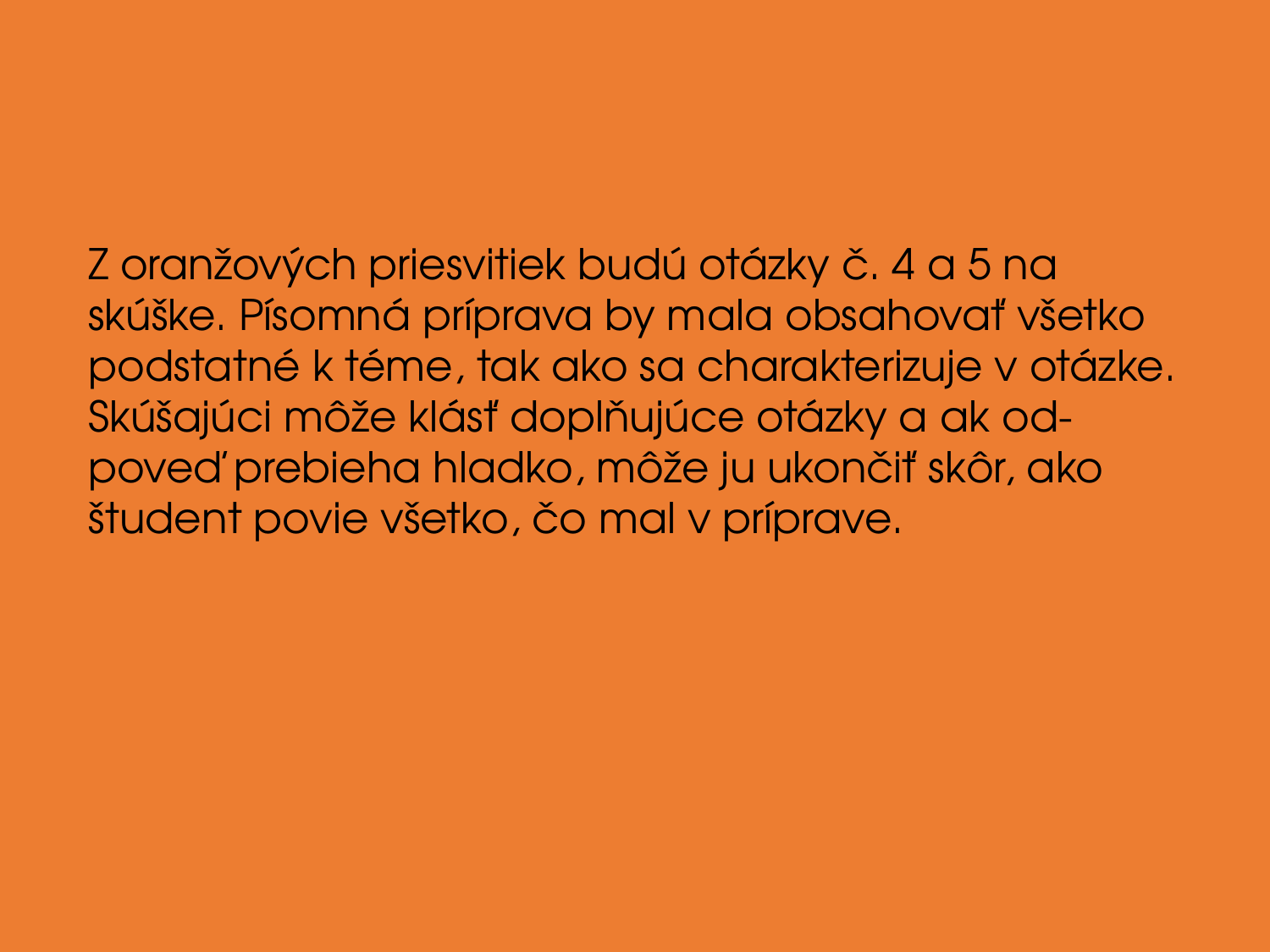

Z oranžových priesvitiek budú otázky č. 4 a 5 na skúške. Písomná príprava by mala obsahovať všetko podstatné k téme, tak ako sa charakterizuje v otázke. Skúšajúci môže klásť doplňujúce otázky a ak od-poveď prebieha hladko, môže ju ukončiť skôr, ako študent povie všetko, čo mal v príprave.